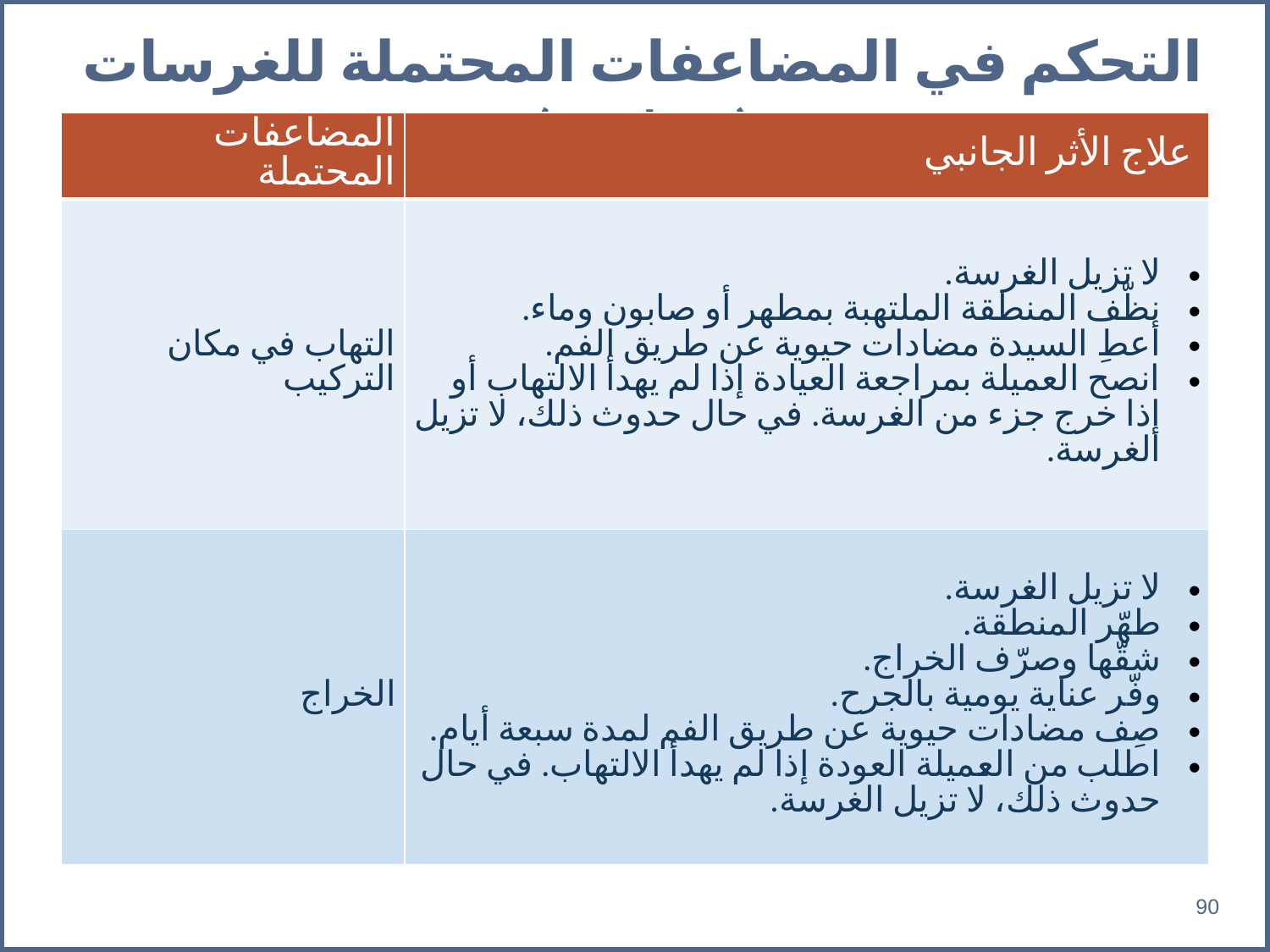

# التحكم في المضاعفات المحتملة للغرسات (Implant)
| المضاعفات المحتملة | علاج الأثر الجانبي |
| --- | --- |
| التهاب في مكان التركيب | لا تزيل الغرسة. نظّف المنطقة الملتهبة بمطهر أو صابون وماء. أعطِ السيدة مضادات حيوية عن طريق الفم. انصح العميلة بمراجعة العيادة إذا لم يهدأ الالتهاب أو إذا خرج جزء من الغرسة. في حال حدوث ذلك، لا تزيل الغرسة. |
| الخراج | لا تزيل الغرسة. طهّر المنطقة. شقّها وصرّف الخراج. وفّر عناية يومية بالجرح. صِف مضادات حيوية عن طريق الفم لمدة سبعة أيام. اطلب من العميلة العودة إذا لم يهدأ الالتهاب. في حال حدوث ذلك، لا تزيل الغرسة. |
90